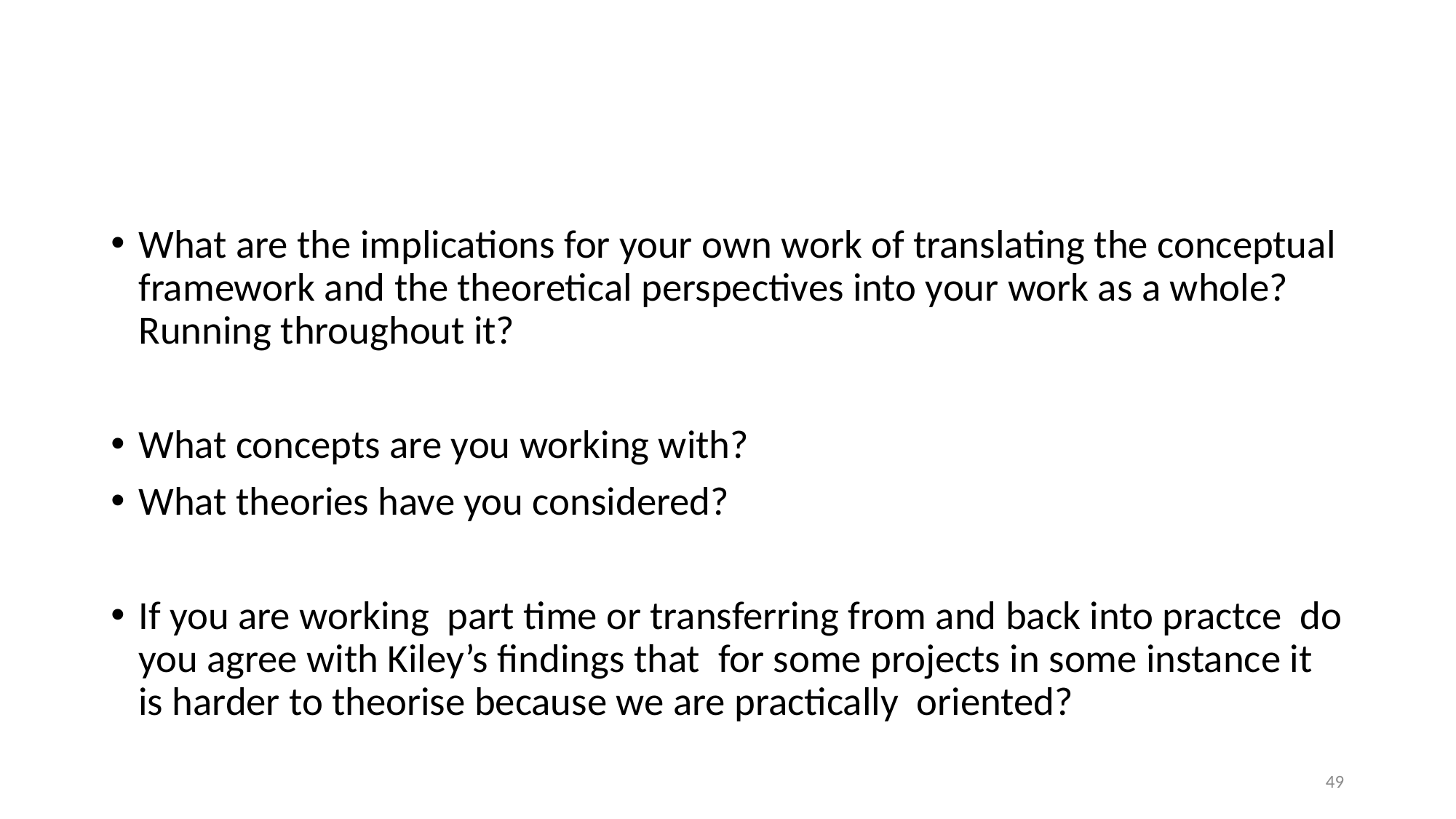

#
What are the implications for your own work of translating the conceptual framework and the theoretical perspectives into your work as a whole? Running throughout it?

What concepts are you working with?
What theories have you considered?

If you are working  part time or transferring from and back into practce  do you agree with Kiley’s findings that  for some projects in some instance it is harder to theorise because we are practically  oriented?
49